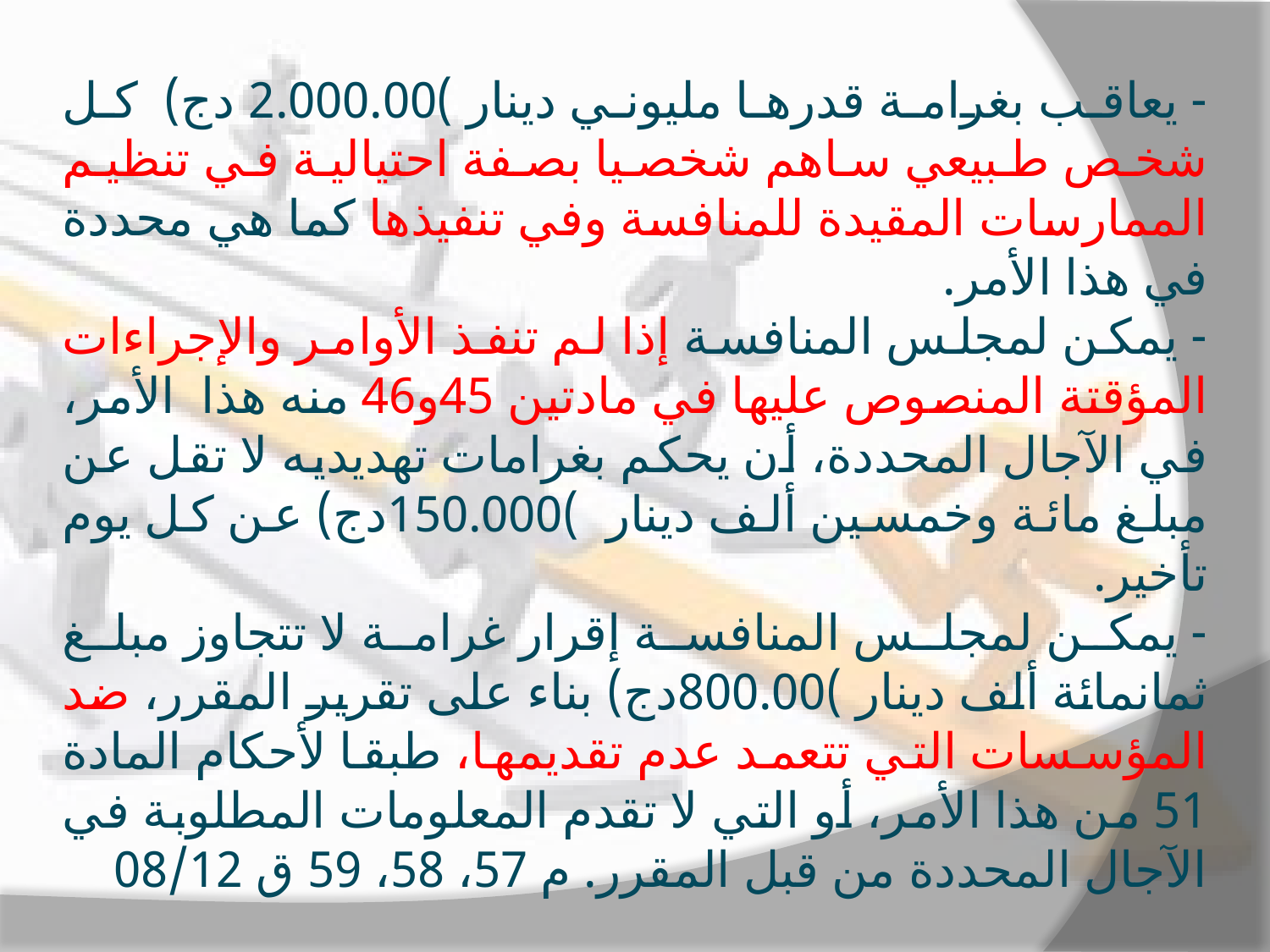

- يعاقب بغرامة قدرها مليوني دينار )2.000.00 دج)  كل شخص طبيعي ساهم شخصيا بصفة احتيالية في تنظيم الممارسات المقيدة للمنافسة وفي تنفيذها كما هي محددة في هذا الأمر.
- يمكن لمجلس المنافسة إذا لم تنفذ الأوامر والإجراءات المؤقتة المنصوص عليها في مادتين 45و46 منه هذا  الأمر، في الآجال المحددة، أن يحكم بغرامات تهديديه لا تقل عن مبلغ مائة وخمسين ألف دينار  )150.000دج) عن كل يوم تأخير.
- يمكن لمجلس المنافسة إقرار غرامة لا تتجاوز مبلغ ثمانمائة ألف دينار )800.00دج) بناء على تقرير المقرر، ضد المؤسسات التي تتعمد عدم تقديمها، طبقا لأحكام المادة 51 من هذا الأمر، أو التي لا تقدم المعلومات المطلوبة في الآجال المحددة من قبل المقرر. م 57، 58، 59 ق 08/12